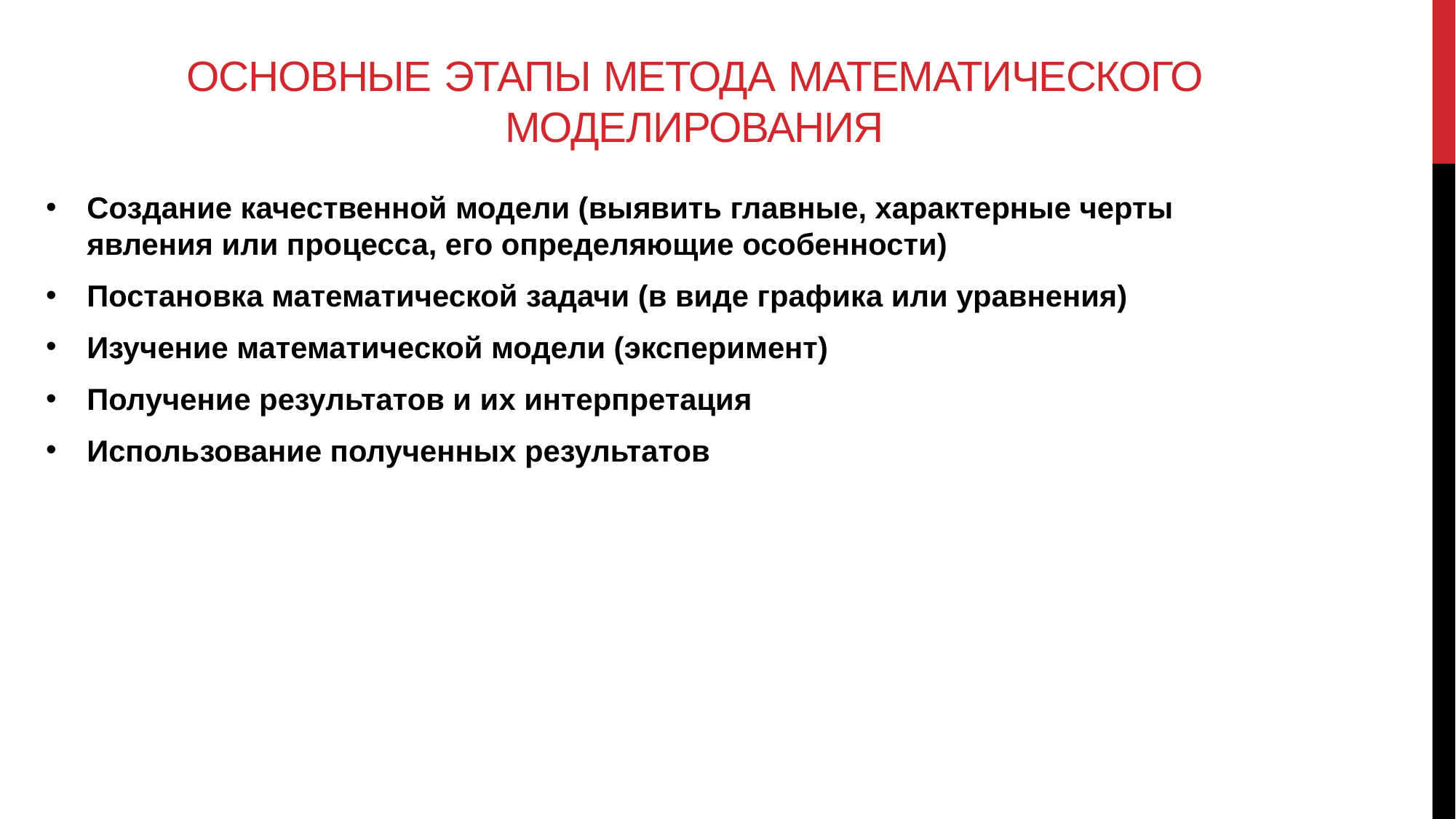

# Основные этапы Метода математического моделирования
Создание качественной модели (выявить главные, характерные черты
явления или процесса, его определяющие особенности)
Постановка математической задачи (в виде графика или уравнения)
Изучение математической модели (эксперимент)
Получение результатов и их интерпретация
Использование полученных результатов